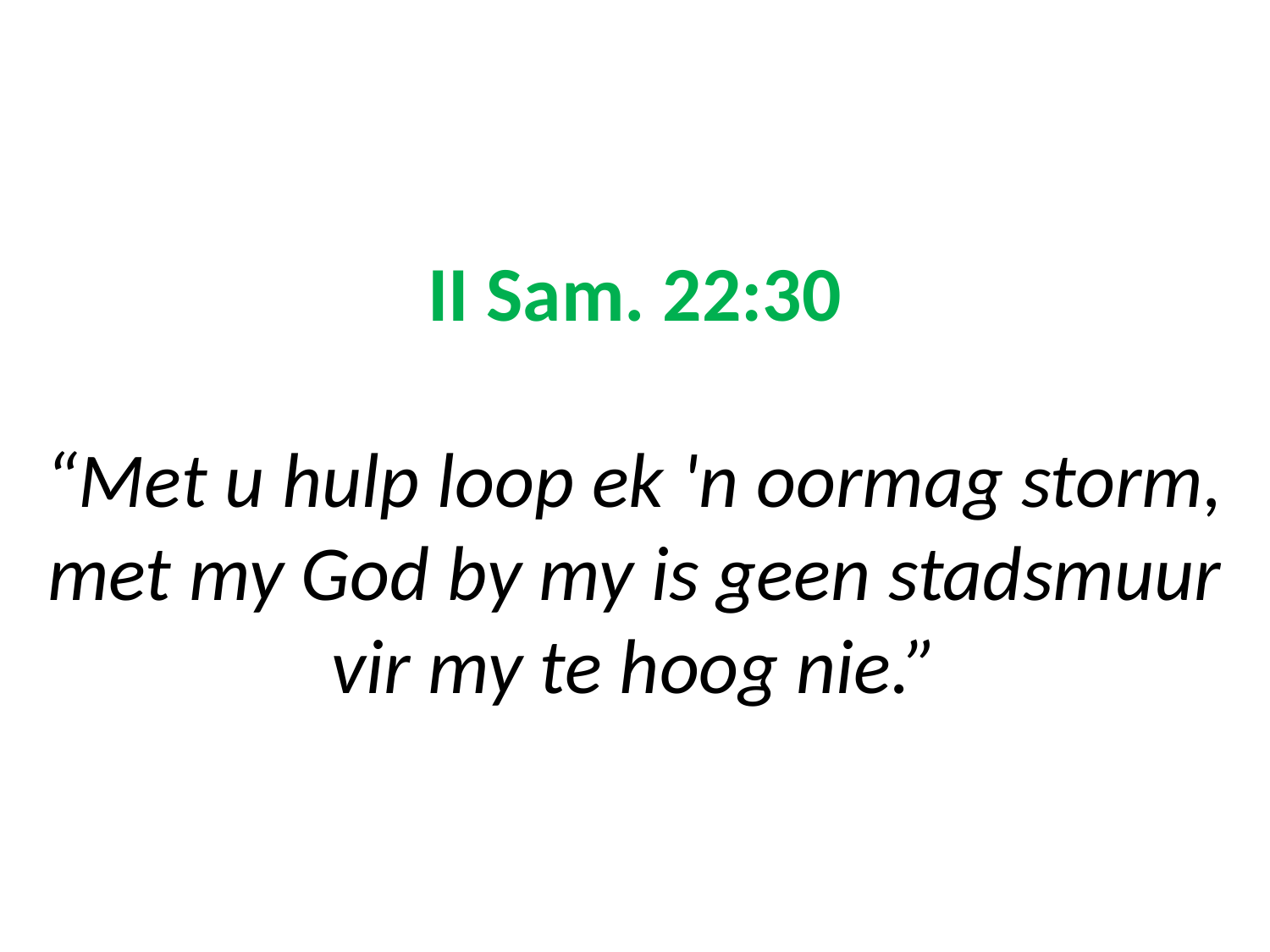

# II Sam. 22:30 “Met u hulp loop ek 'n oormag storm, met my God by my is geen stadsmuur vir my te hoog nie.”